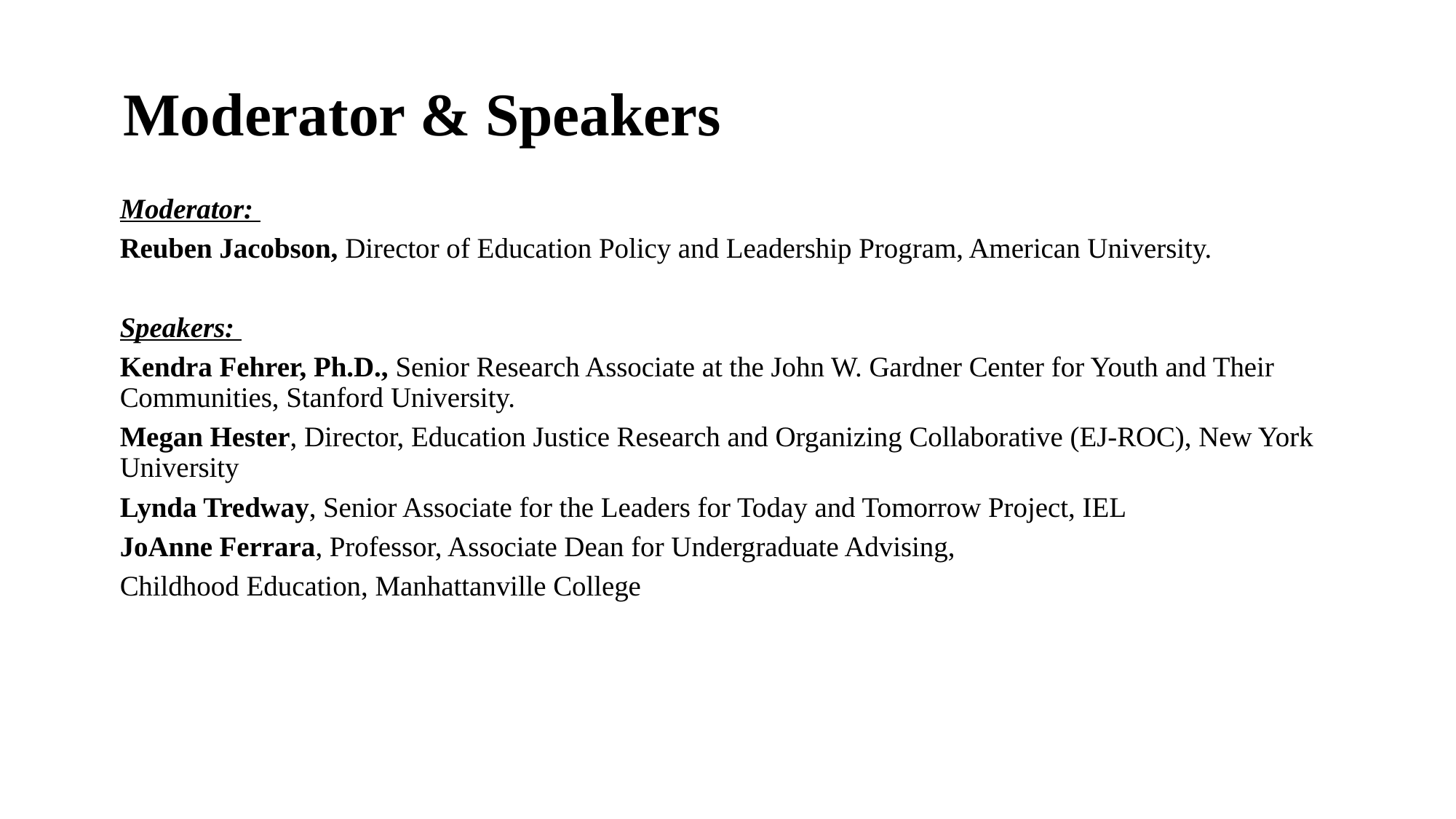

# Moderator & Speakers
Moderator:
Reuben Jacobson, Director of Education Policy and Leadership Program, American University.

Speakers:
Kendra Fehrer, Ph.D., Senior Research Associate at the John W. Gardner Center for Youth and Their Communities, Stanford University.
Megan Hester, Director, Education Justice Research and Organizing Collaborative (EJ-ROC), New York University
Lynda Tredway, Senior Associate for the Leaders for Today and Tomorrow Project, IEL
JoAnne Ferrara, Professor, Associate Dean for Undergraduate Advising,
Childhood Education, Manhattanville College